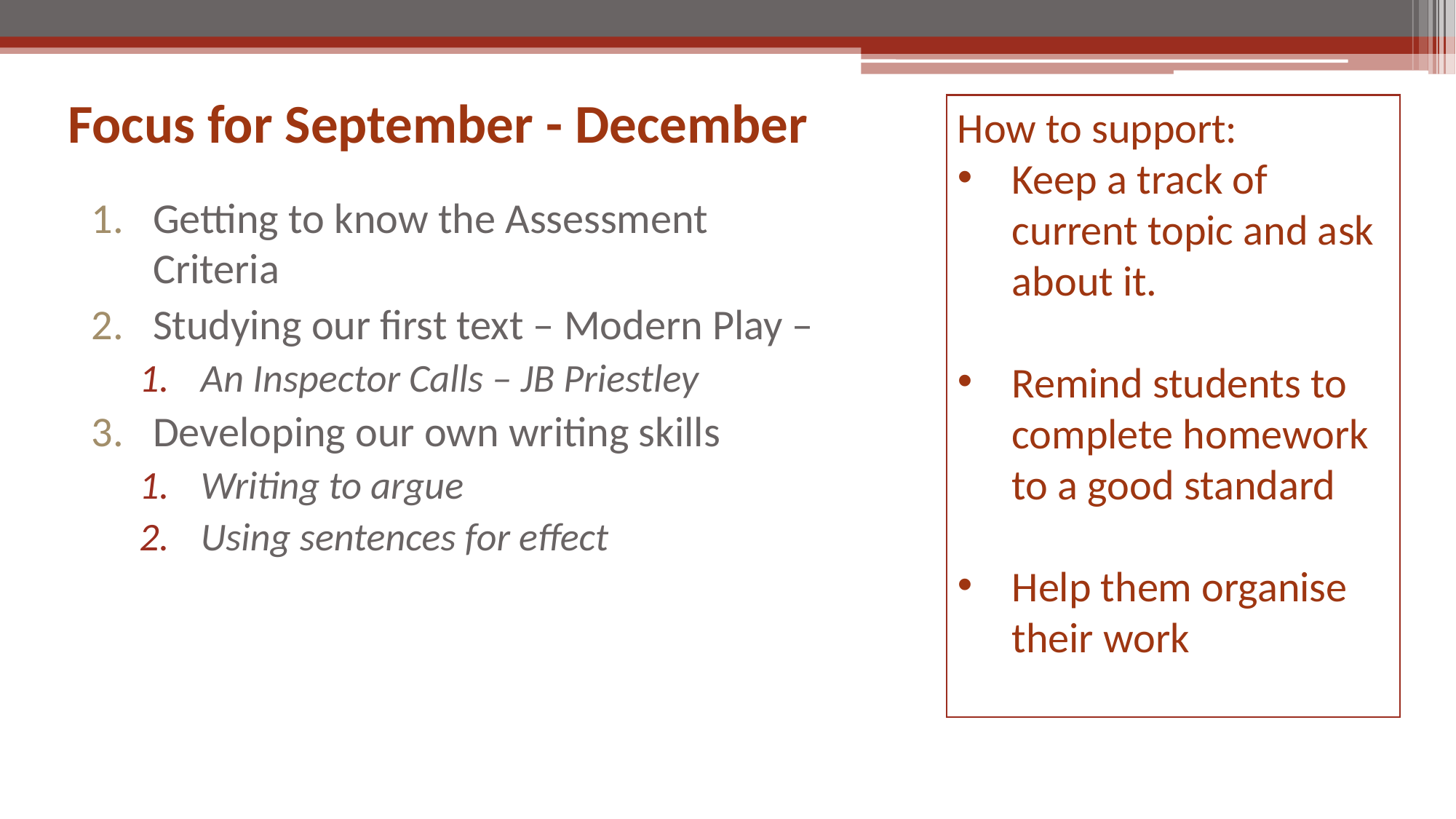

# Focus for September - December
How to support:
Keep a track of current topic and ask about it.

Remind students to complete homework to a good standard

Help them organise their work

Getting to know the Assessment Criteria
Studying our first text – Modern Play –
An Inspector Calls – JB Priestley
Developing our own writing skills
Writing to argue
Using sentences for effect